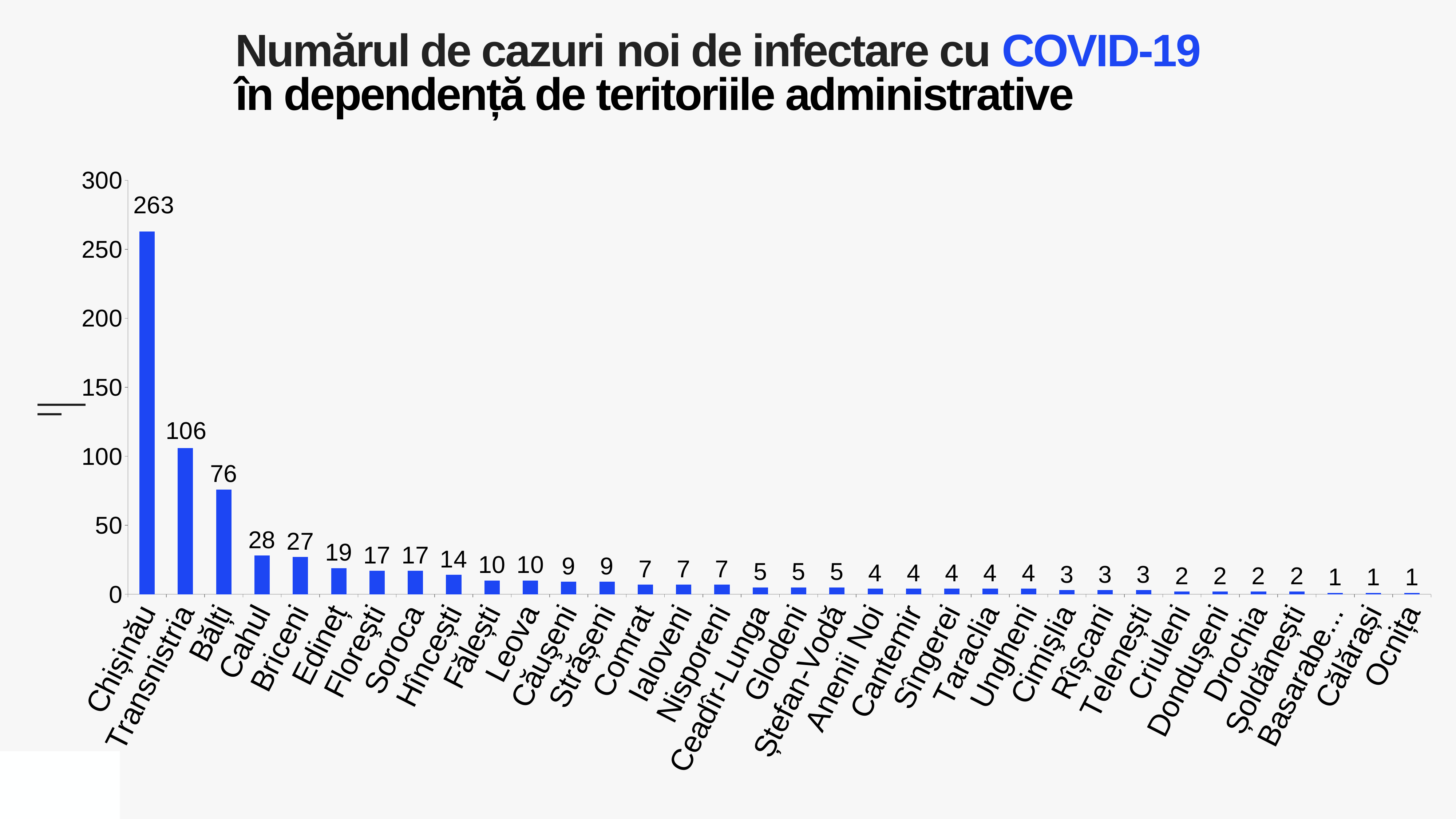

Numărul de cazuri noi de infectare cu COVID-19
în dependență de teritoriile administrative

### Chart

| Category | Cazuri |
|---|---|
| Chișinău | 263.0 |
| Transnistria | 106.0 |
| Bălți | 76.0 |
| Cahul | 28.0 |
| Briceni | 27.0 |
| Edineț | 19.0 |
| Floreşti | 17.0 |
| Soroca | 17.0 |
| Hîncești | 14.0 |
| Fălești | 10.0 |
| Leova | 10.0 |
| Căuşeni | 9.0 |
| Strășeni | 9.0 |
| Comrat | 7.0 |
| Ialoveni | 7.0 |
| Nisporeni | 7.0 |
| Ceadîr-Lunga | 5.0 |
| Glodeni | 5.0 |
| Ștefan-Vodă | 5.0 |
| Anenii Noi | 4.0 |
| Cantemir | 4.0 |
| Sîngerei | 4.0 |
| Taraclia | 4.0 |
| Ungheni | 4.0 |
| Cimişlia | 3.0 |
| Rîșcani | 3.0 |
| Telenești | 3.0 |
| Criuleni | 2.0 |
| Dondușeni | 2.0 |
| Drochia | 2.0 |
| Șoldănești | 2.0 |
| Basarabeasca | 1.0 |
| Călărași | 1.0 |
| Ocnița | 1.0 |